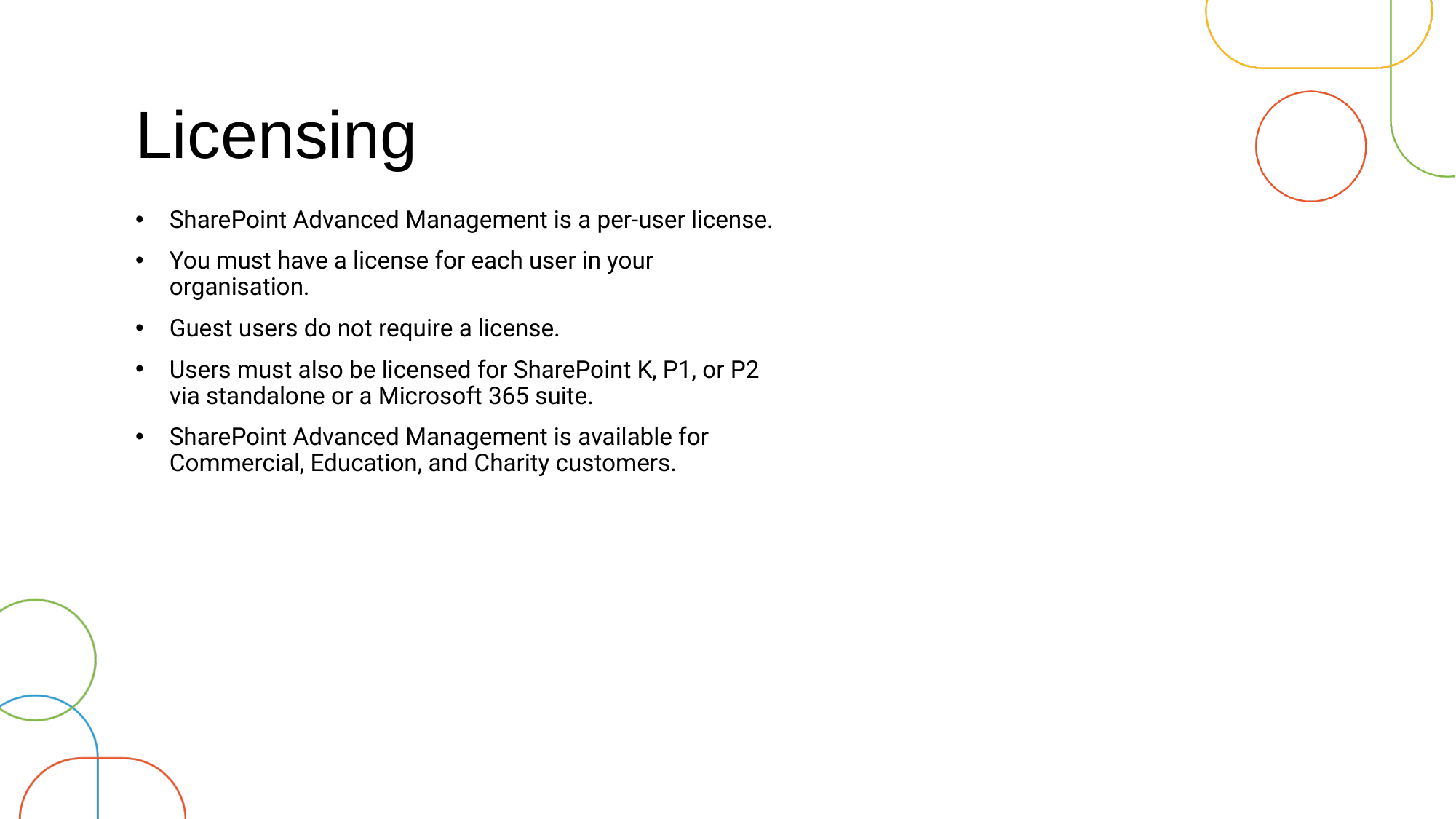

# Licensing
SharePoint Advanced Management is a per-user license.
You must have a license for each user in your organisation.
Guest users do not require a license.
Users must also be licensed for SharePoint K, P1, or P2 via standalone or a Microsoft 365 suite.
SharePoint Advanced Management is available for Commercial, Education, and Charity customers.